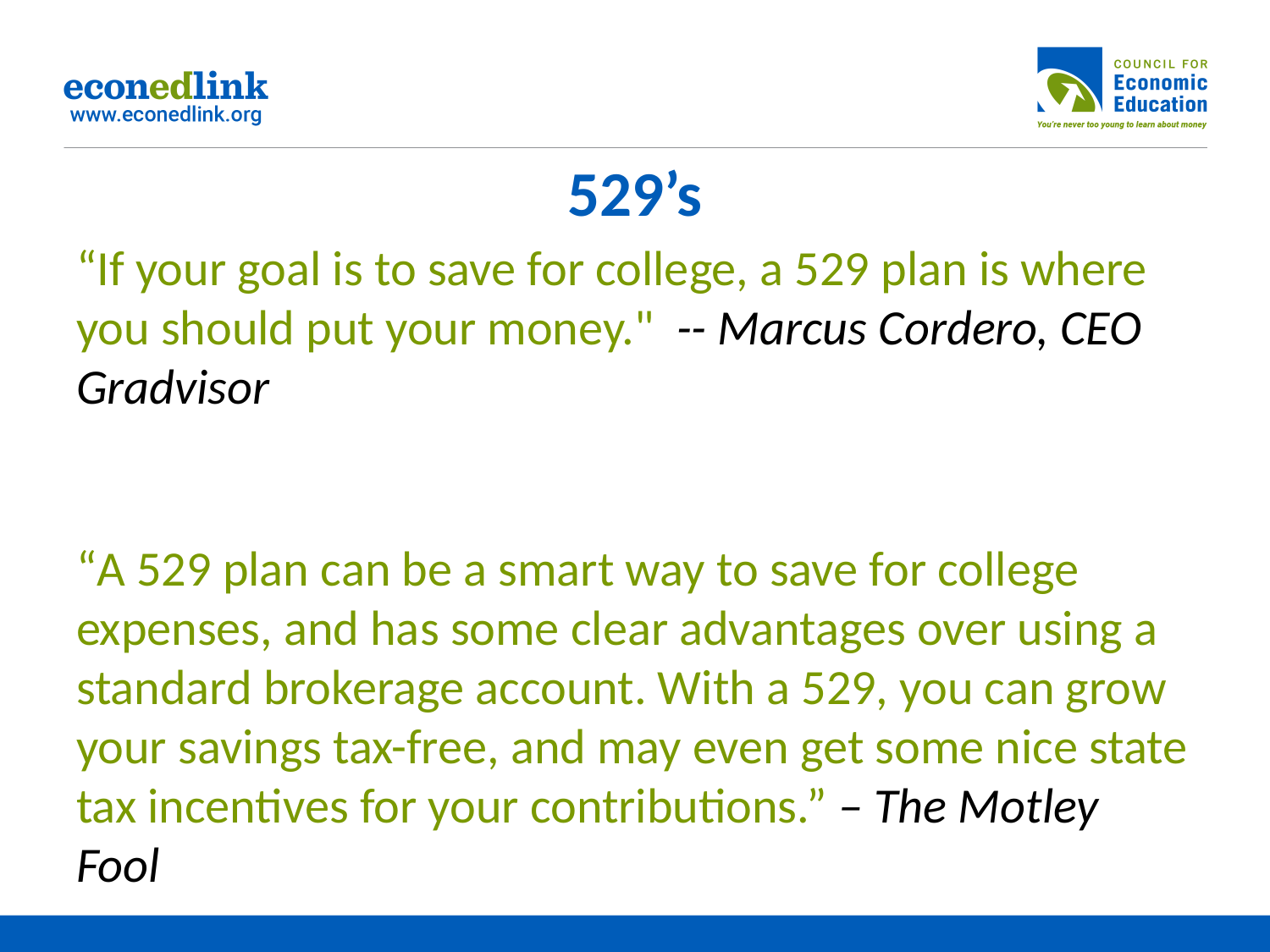

# 529’s
“If your goal is to save for college, a 529 plan is where you should put your money."  -- Marcus Cordero, CEO Gradvisor

“A 529 plan can be a smart way to save for college expenses, and has some clear advantages over using a standard brokerage account. With a 529, you can grow your savings tax-free, and may even get some nice state tax incentives for your contributions.” – The Motley Fool